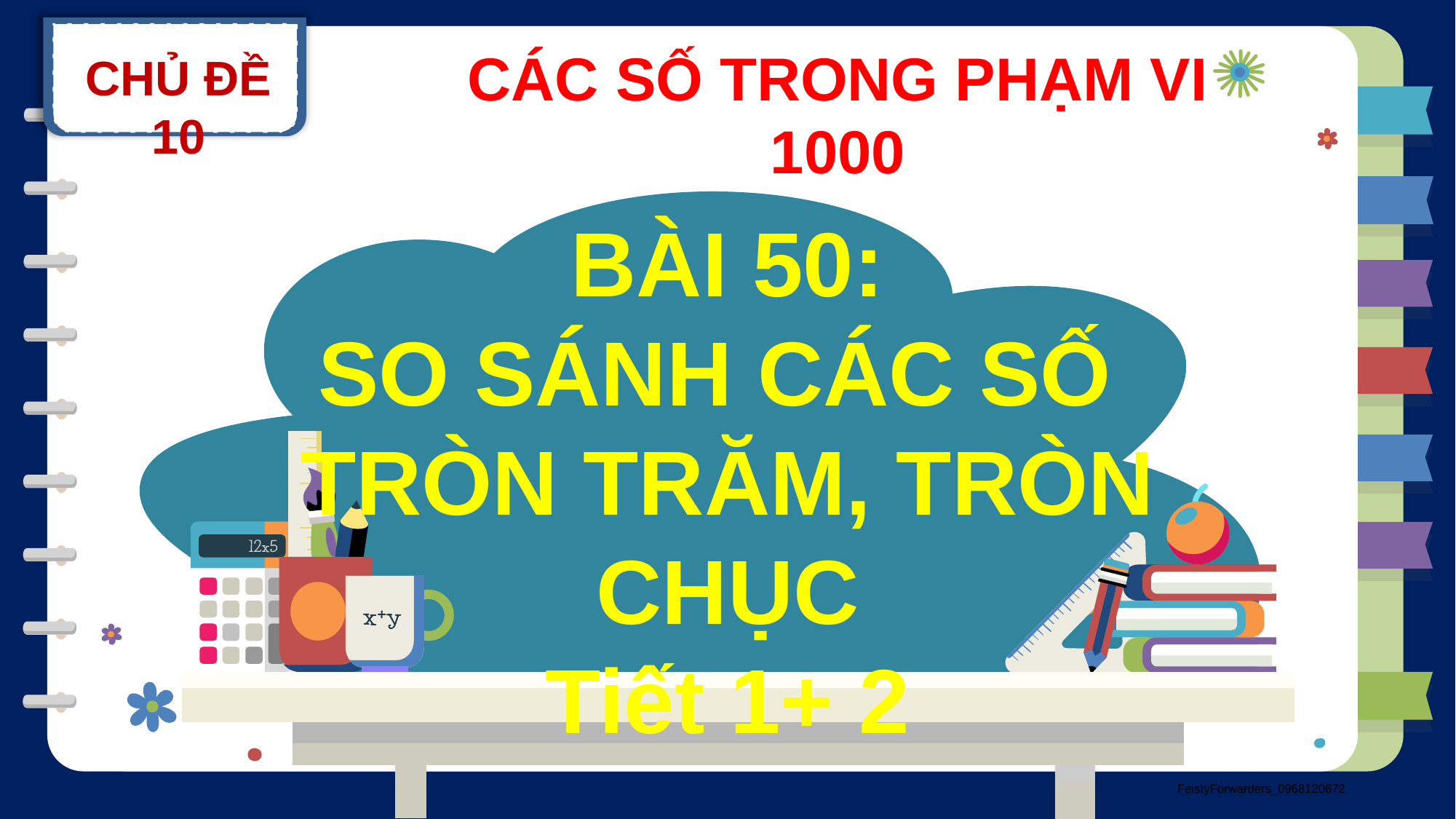

CHỦ ĐỀ 10
CÁC SỐ TRONG PHẠM VI 1000
BÀI 50:
SO SÁNH CÁC SỐ
TRÒN TRĂM, TRÒN CHỤC
Tiết 1+ 2